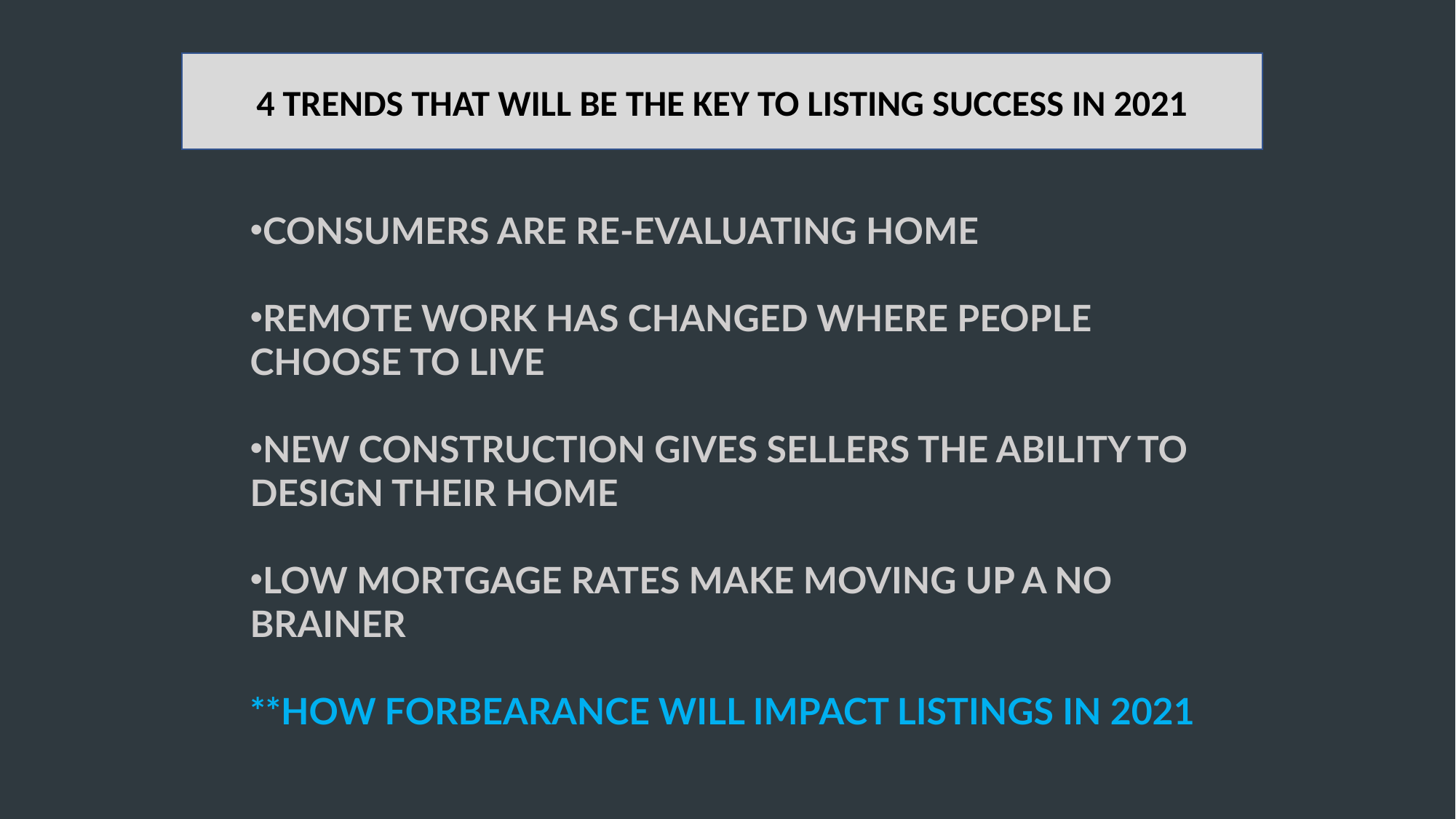

4 TRENDS THAT WILL BE THE KEY TO LISTING SUCCESS IN 2021
Consumers are re-evaluating home

Remote work has changed where people choose to live

New Construction gives sellers the ability to design their home

Low Mortgage rates make moving up a no brainer

**HOW FORBEARANCE WILL IMPACT LISTINGS IN 2021